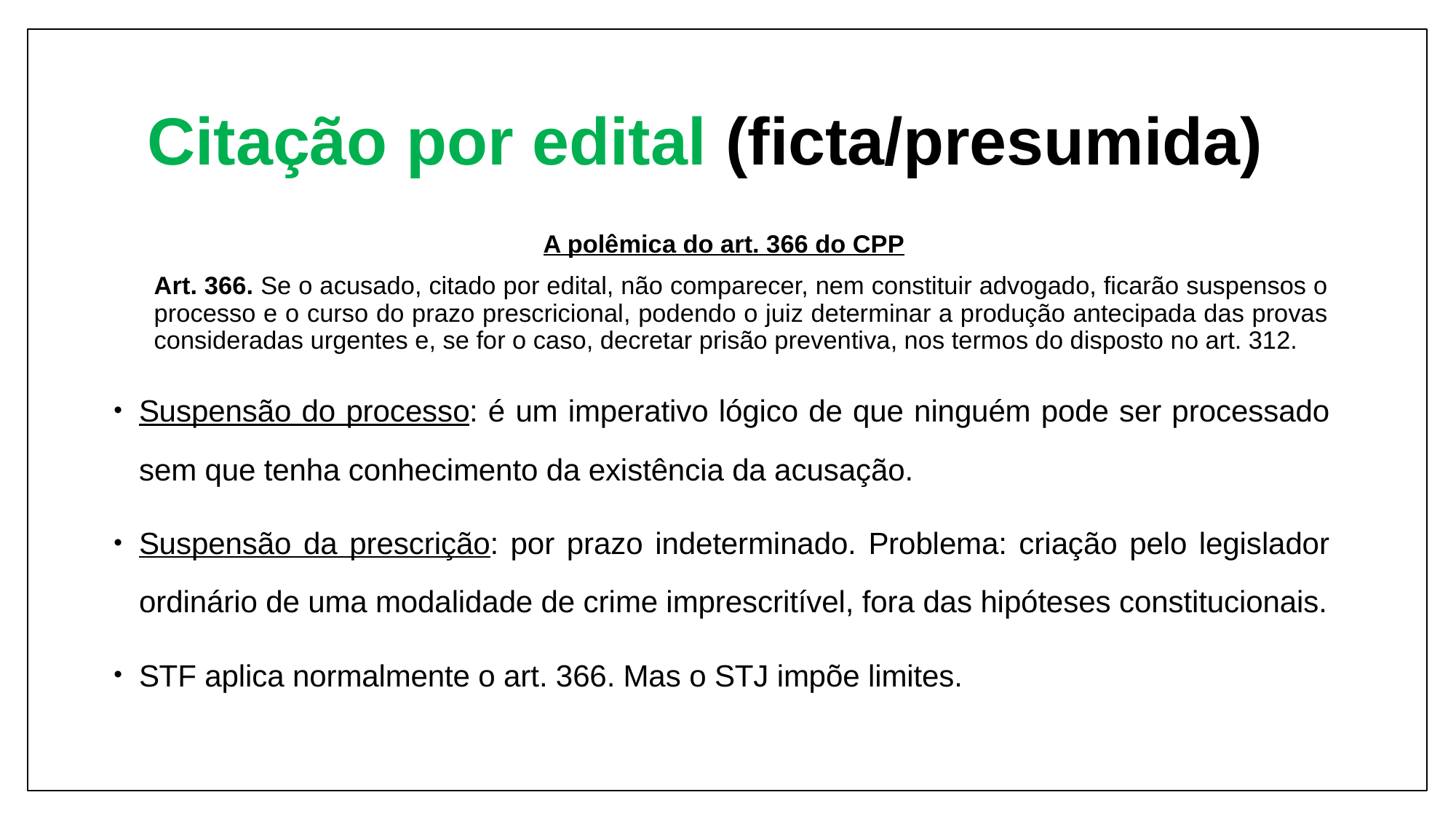

# Citação por edital (ficta/presumida)
A polêmica do art. 366 do CPP
Art. 366. Se o acusado, citado por edital, não comparecer, nem constituir advogado, ficarão suspensos o processo e o curso do prazo prescricional, podendo o juiz determinar a produção antecipada das provas consideradas urgentes e, se for o caso, decretar prisão preventiva, nos termos do disposto no art. 312.
Suspensão do processo: é um imperativo lógico de que ninguém pode ser processado sem que tenha conhecimento da existência da acusação.
Suspensão da prescrição: por prazo indeterminado. Problema: criação pelo legislador ordinário de uma modalidade de crime imprescritível, fora das hipóteses constitucionais.
STF aplica normalmente o art. 366. Mas o STJ impõe limites.